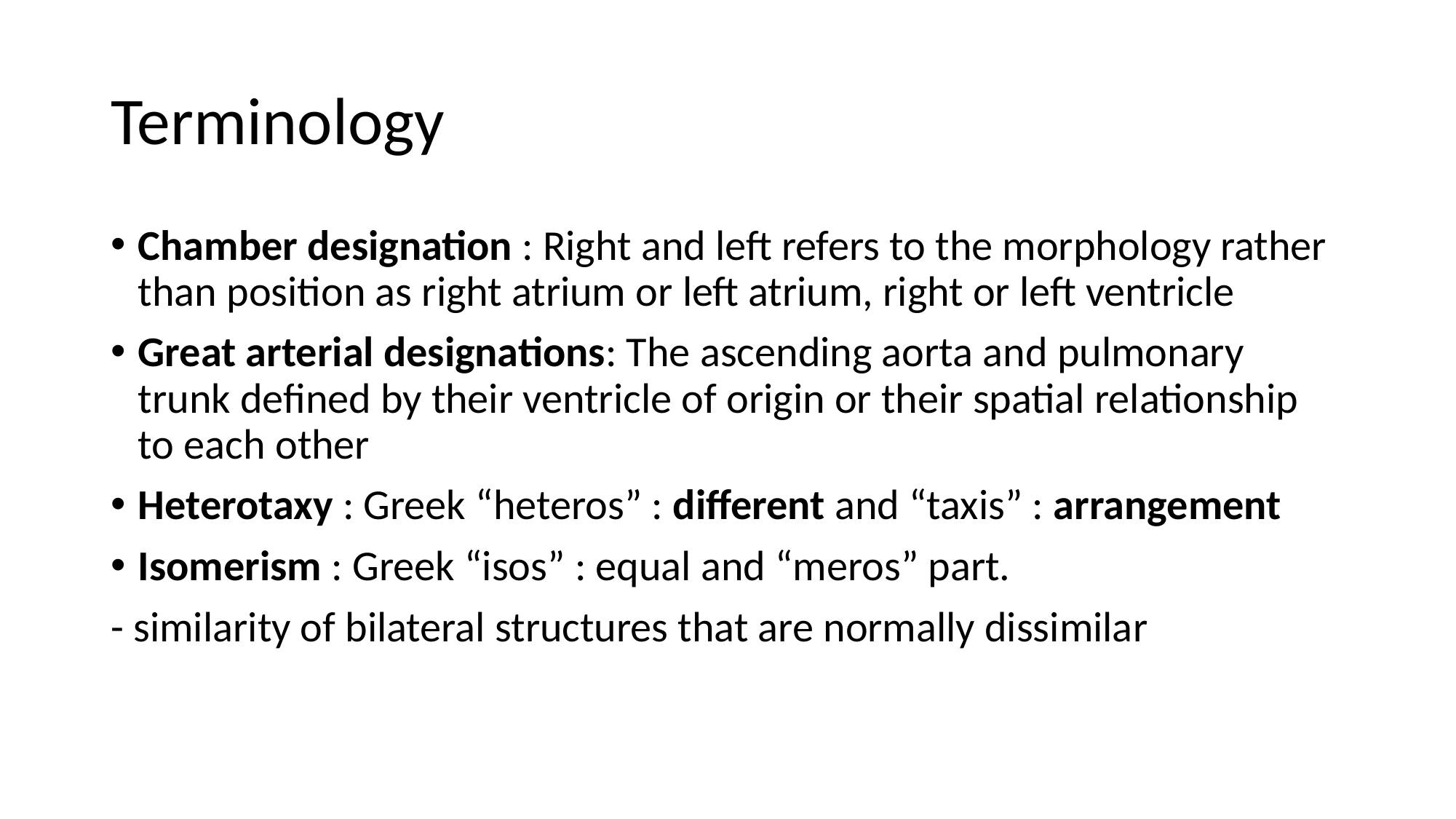

# Terminology
Chamber designation : Right and left refers to the morphology rather than position as right atrium or left atrium, right or left ventricle
Great arterial designations: The ascending aorta and pulmonary trunk defined by their ventricle of origin or their spatial relationship to each other
Heterotaxy : Greek “heteros” : different and “taxis” : arrangement
Isomerism : Greek “isos” : equal and “meros” part.
- similarity of bilateral structures that are normally dissimilar